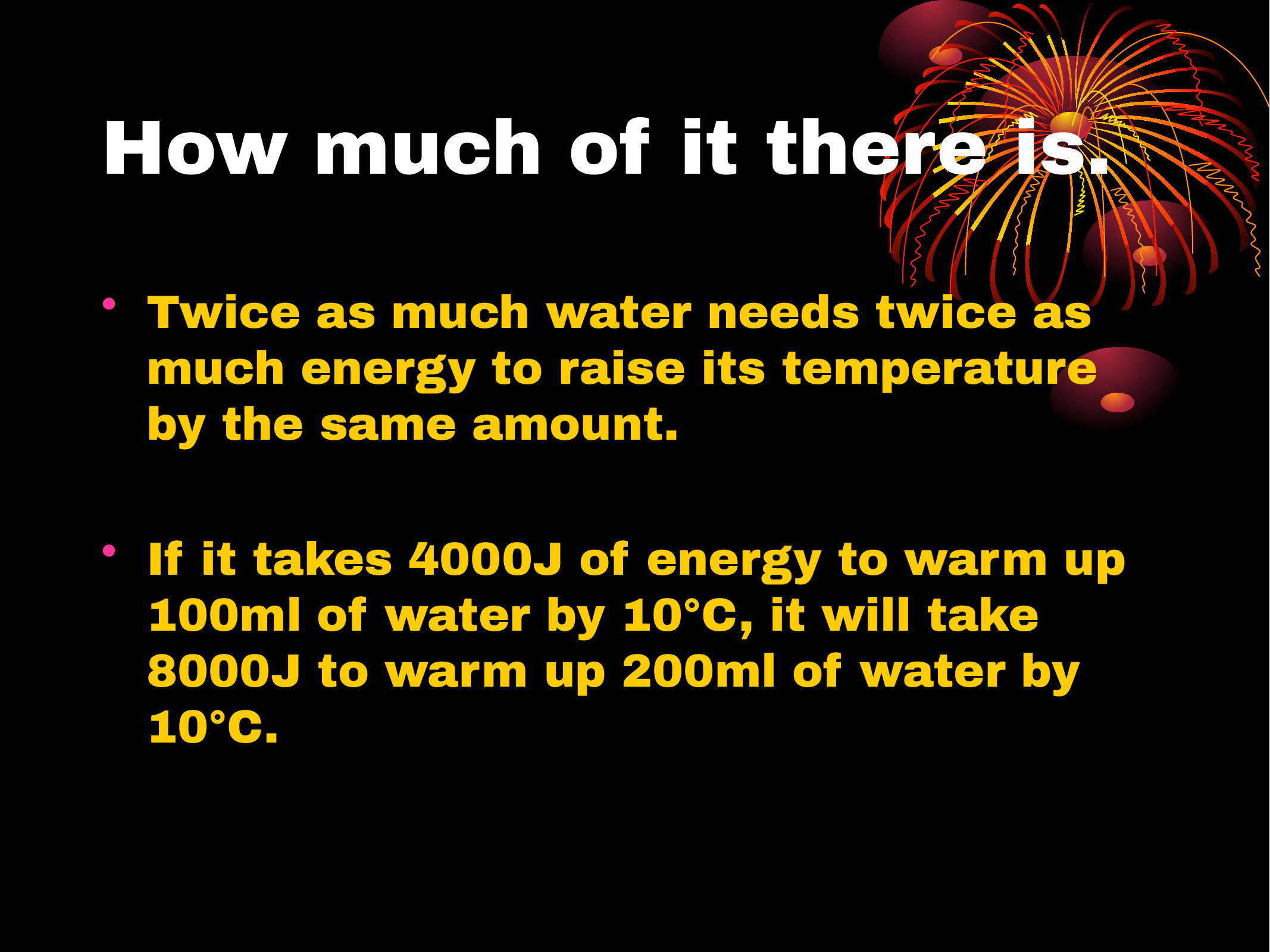

# How much of it there is.
Twice as much water needs twice as much energy to raise its temperature by the same amount.

If it takes 4000J of energy to warm up 100ml of water by 10°C, it will take 8000J to warm up 200ml of water by 10°C.